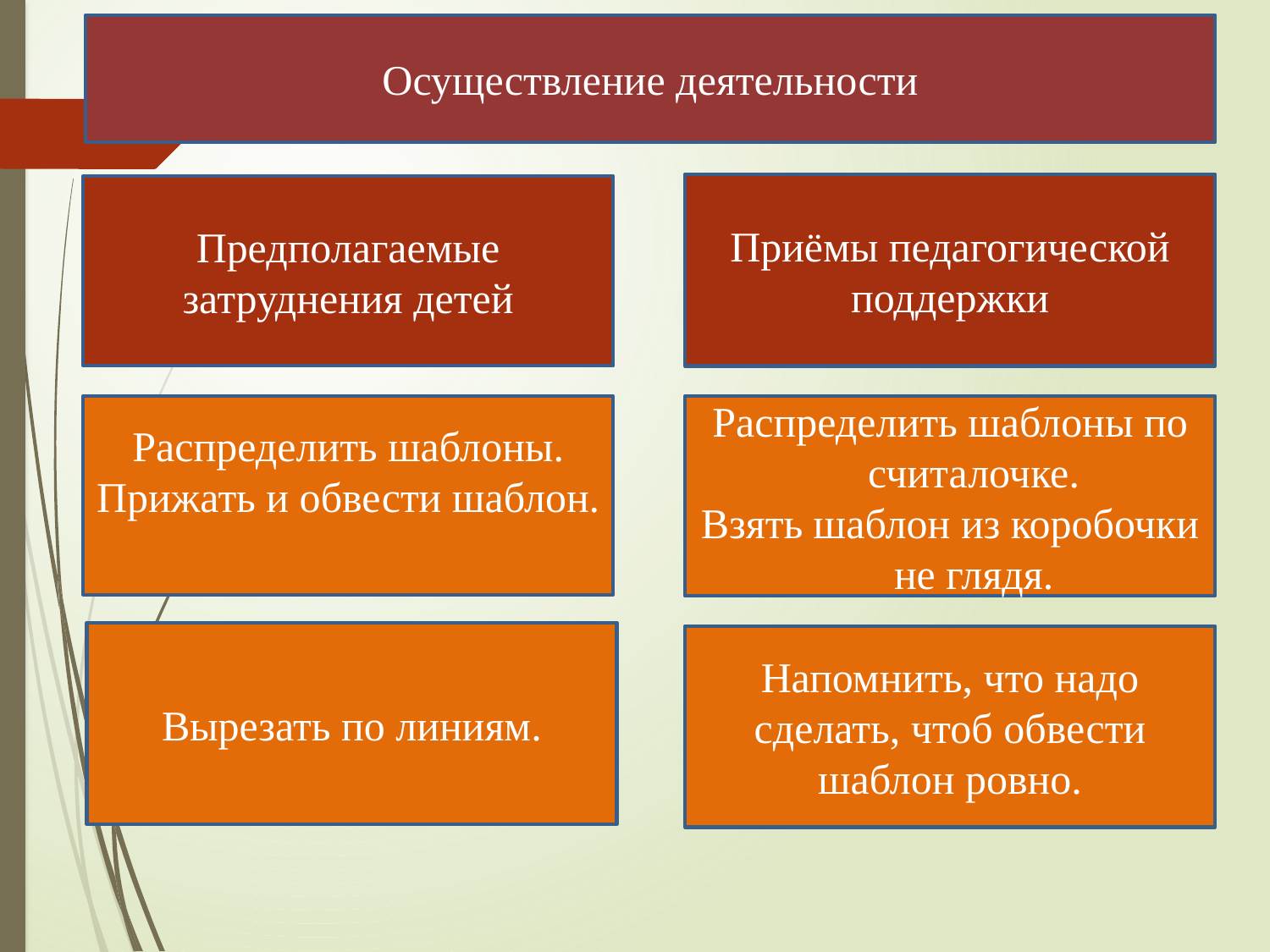

Осуществление деятельности
Приёмы педагогической поддержки
Предполагаемые затруднения детей
Распределить шаблоны.
Прижать и обвести шаблон.

Распределить шаблоны по считалочке.
Взять шаблон из коробочки не глядя.
Вырезать по линиям.
Напомнить, что надо сделать, чтоб обвести шаблон ровно.